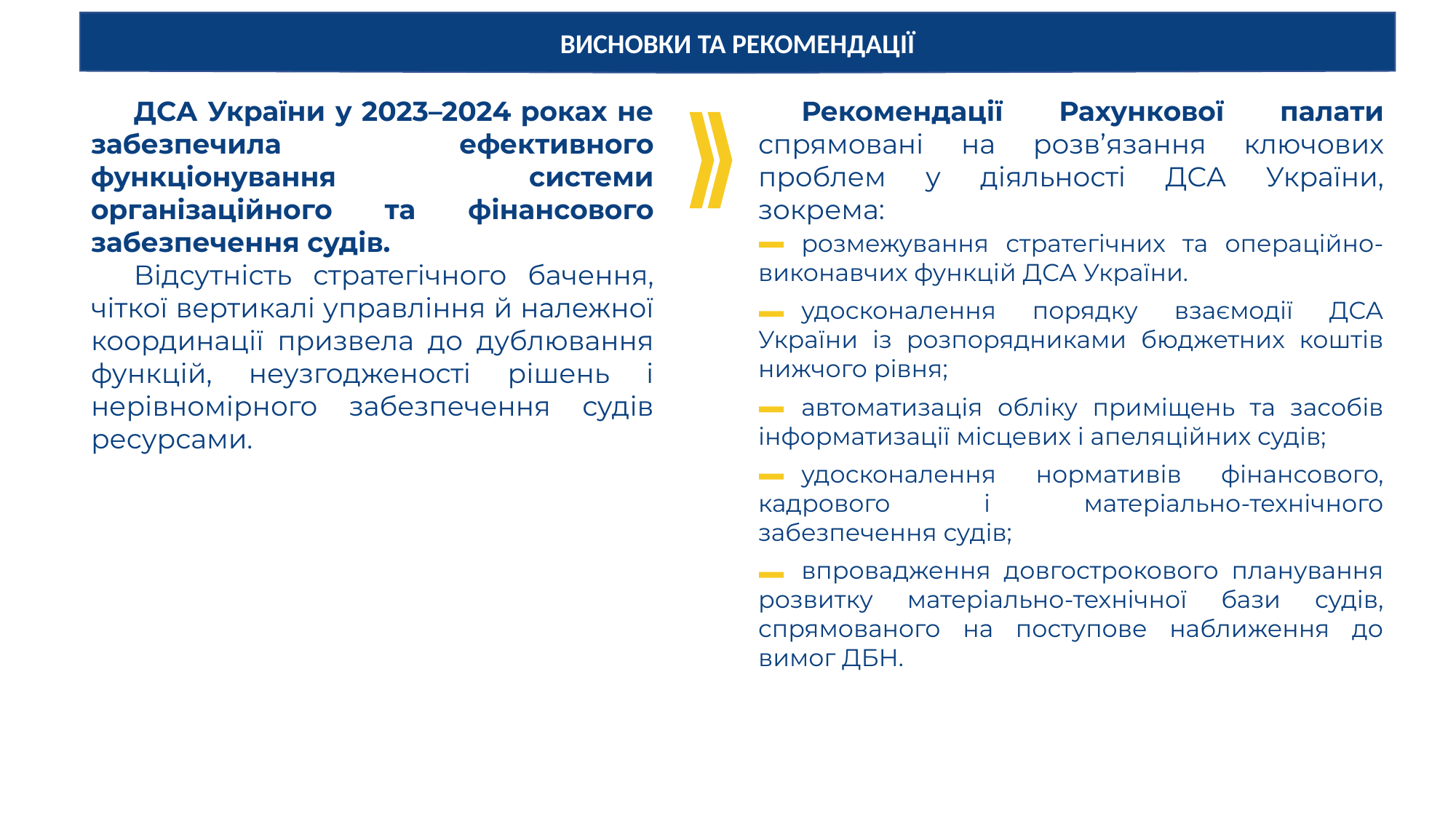

ВИСНОВКИ ТА РЕКОМЕНДАЦІЇ
ДСА України у 2023–2024 роках не забезпечила ефективного функціонування системи організаційного та фінансового забезпечення судів.
Відсутність стратегічного бачення, чіткої вертикалі управління й належної координації призвела до дублювання функцій, неузгодженості рішень і нерівномірного забезпечення судів ресурсами.
Рекомендації Рахункової палати спрямовані на розв’язання ключових проблем у діяльності ДСА України, зокрема:

розмежування стратегічних та операційно-виконавчих функцій ДСА України.
удосконалення порядку взаємодії ДСА України із розпорядниками бюджетних коштів нижчого рівня;
автоматизація обліку приміщень та засобів інформатизації місцевих і апеляційних судів;
удосконалення нормативів фінансового, кадрового і матеріально-технічного забезпечення судів;
впровадження довгострокового планування розвитку матеріально-технічної бази судів, спрямованого на поступове наближення до вимог ДБН.